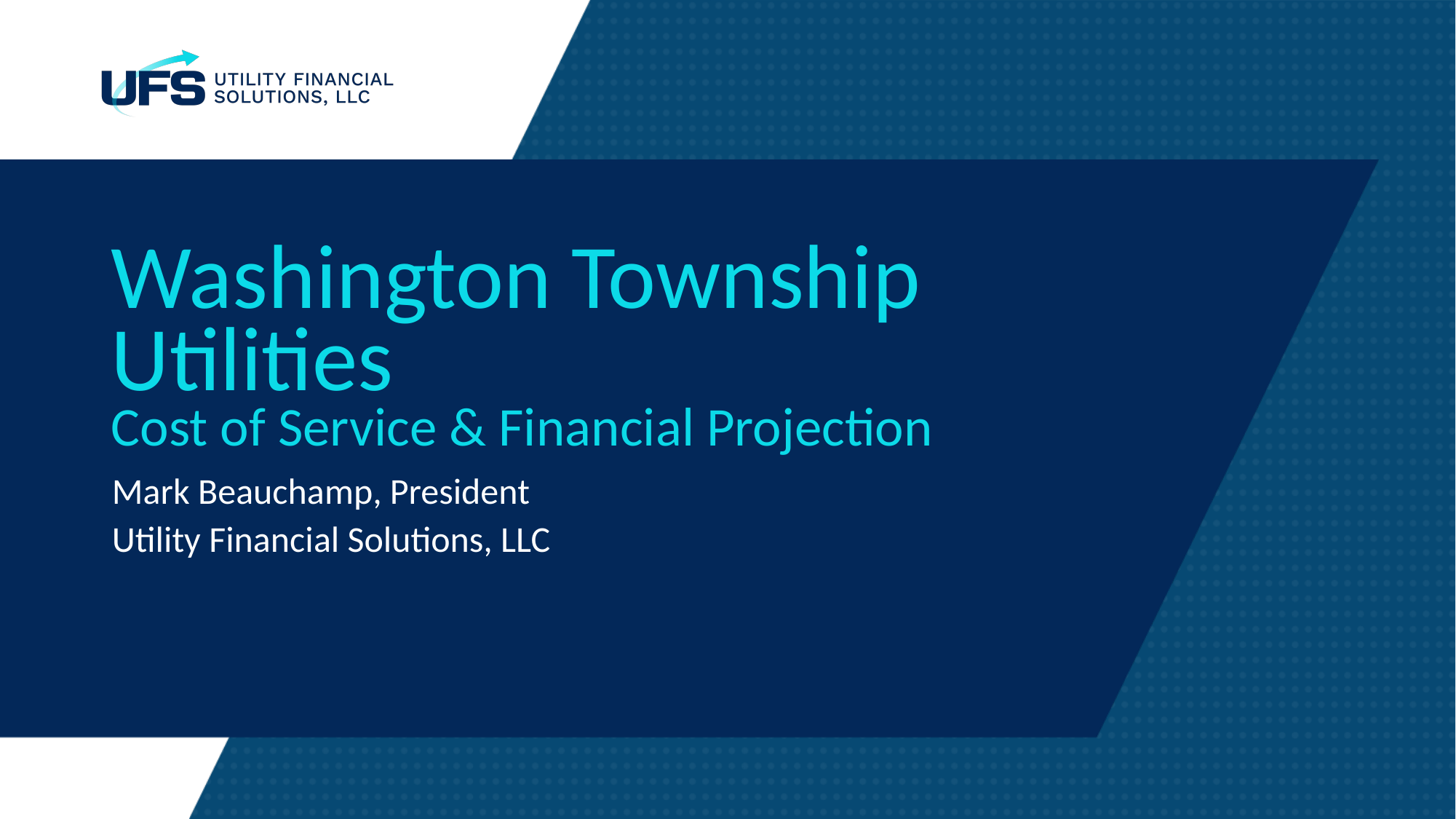

# Washington Township Utilities Cost of Service & Financial Projection
Mark Beauchamp, President
Utility Financial Solutions, LLC